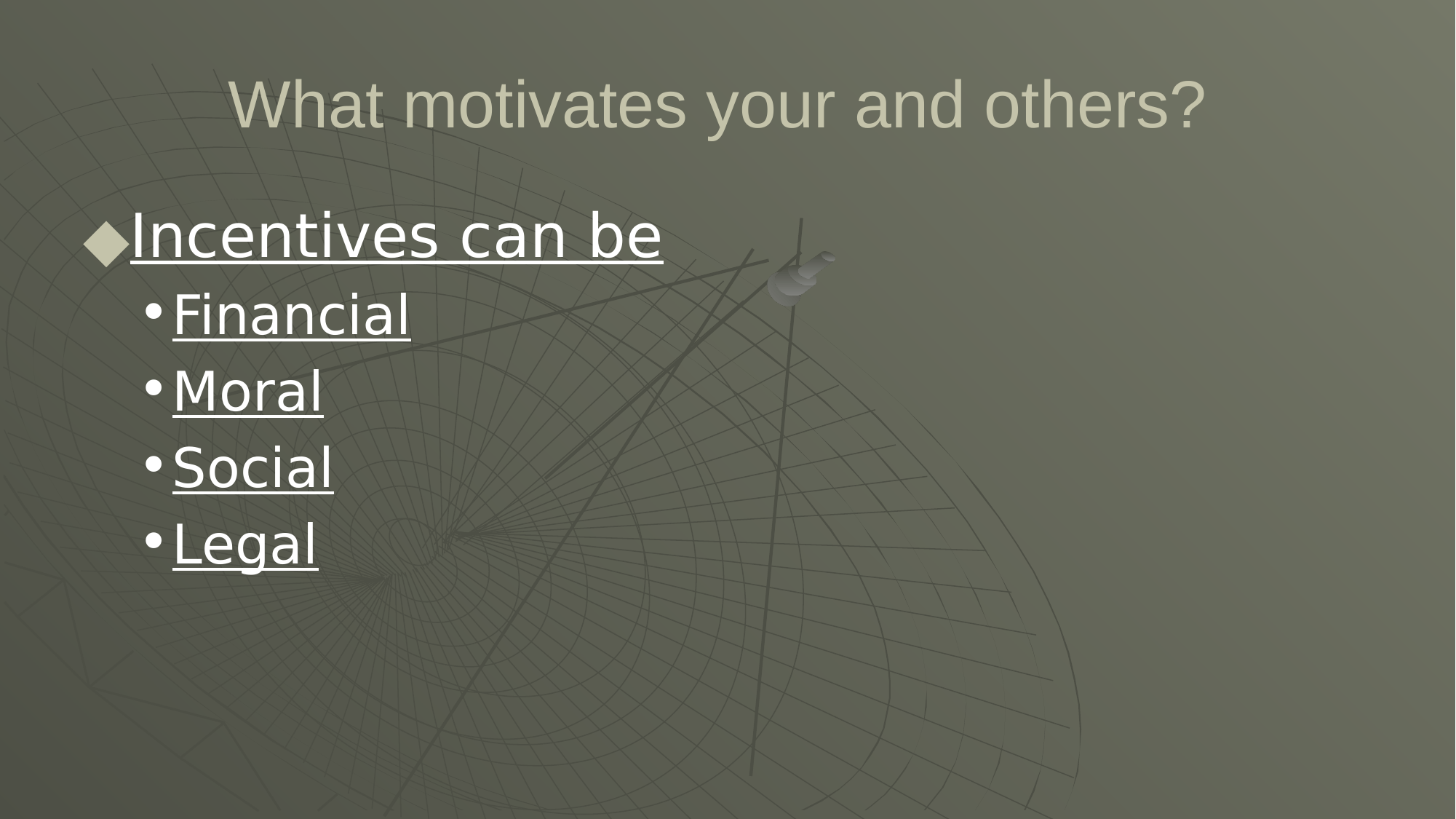

# What motivates your and others?
Incentives can be
Financial
Moral
Social
Legal